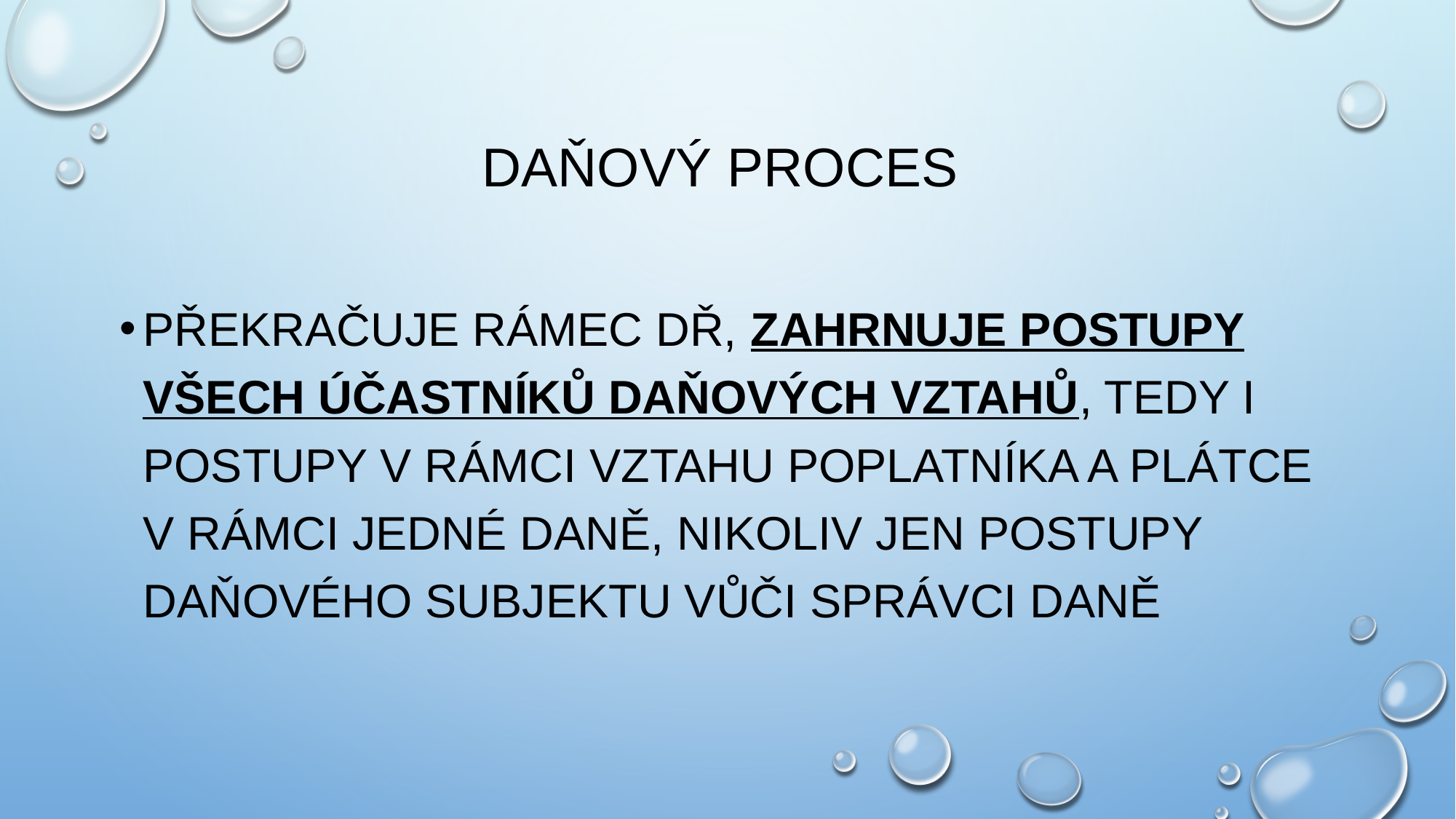

Daňový proces
překračuje rámec DŘ, zahrnuje postupy všech účastníků daňových vztahů, tedy i postupy v rámci vztahu poplatníka a plátce v rámci jedné daně, nikoliv jen postupy daňového subjektu vůči správci daně